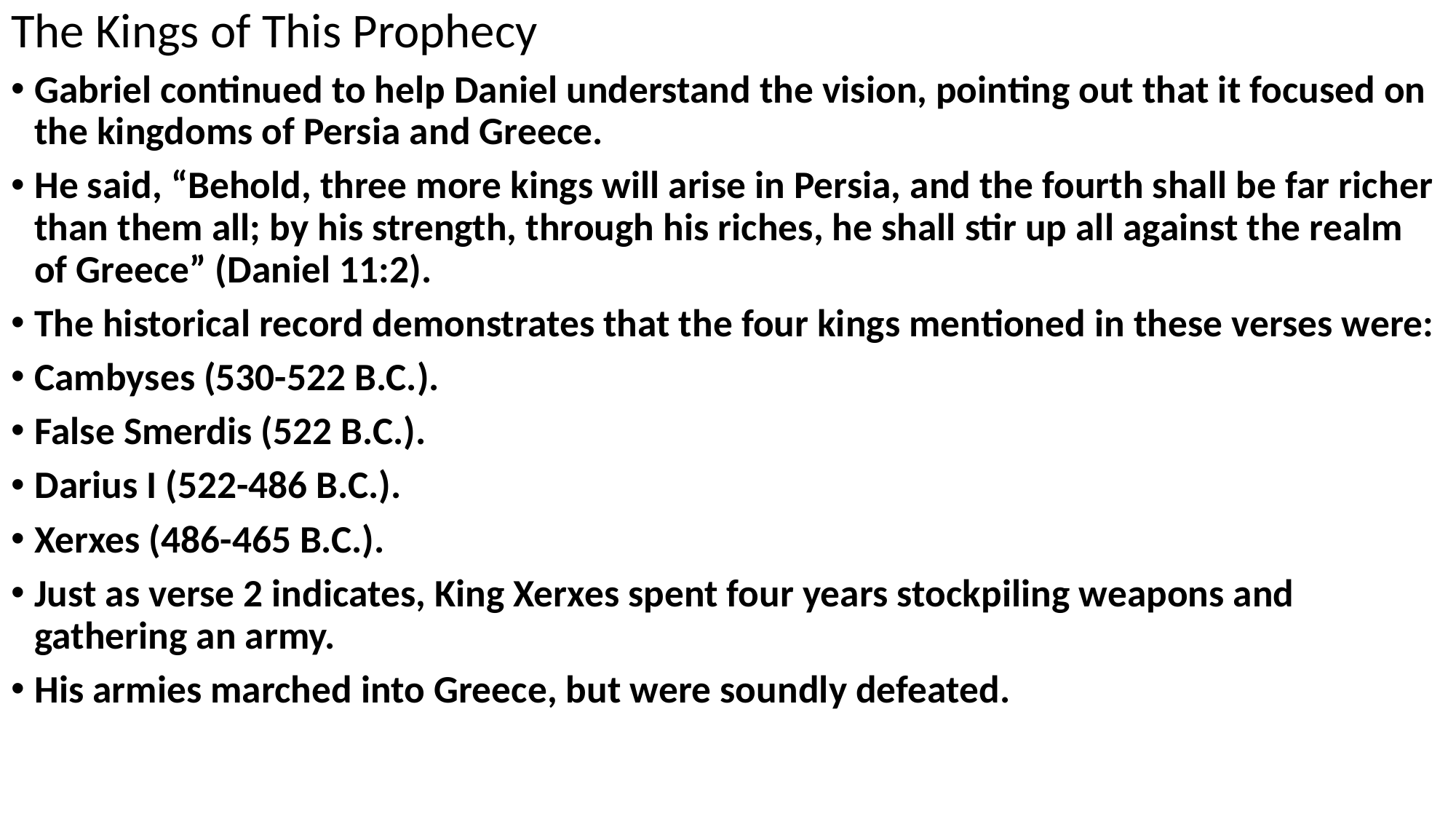

# The Kings of This Prophecy
Gabriel continued to help Daniel understand the vision, pointing out that it focused on the kingdoms of Persia and Greece.
He said, “Behold, three more kings will arise in Persia, and the fourth shall be far richer than them all; by his strength, through his riches, he shall stir up all against the realm of Greece” (Daniel 11:2).
The historical record demonstrates that the four kings mentioned in these verses were:
Cambyses (530-522 B.C.).
False Smerdis (522 B.C.).
Darius I (522-486 B.C.).
Xerxes (486-465 B.C.).
Just as verse 2 indicates, King Xerxes spent four years stockpiling weapons and gathering an army.
His armies marched into Greece, but were soundly defeated.